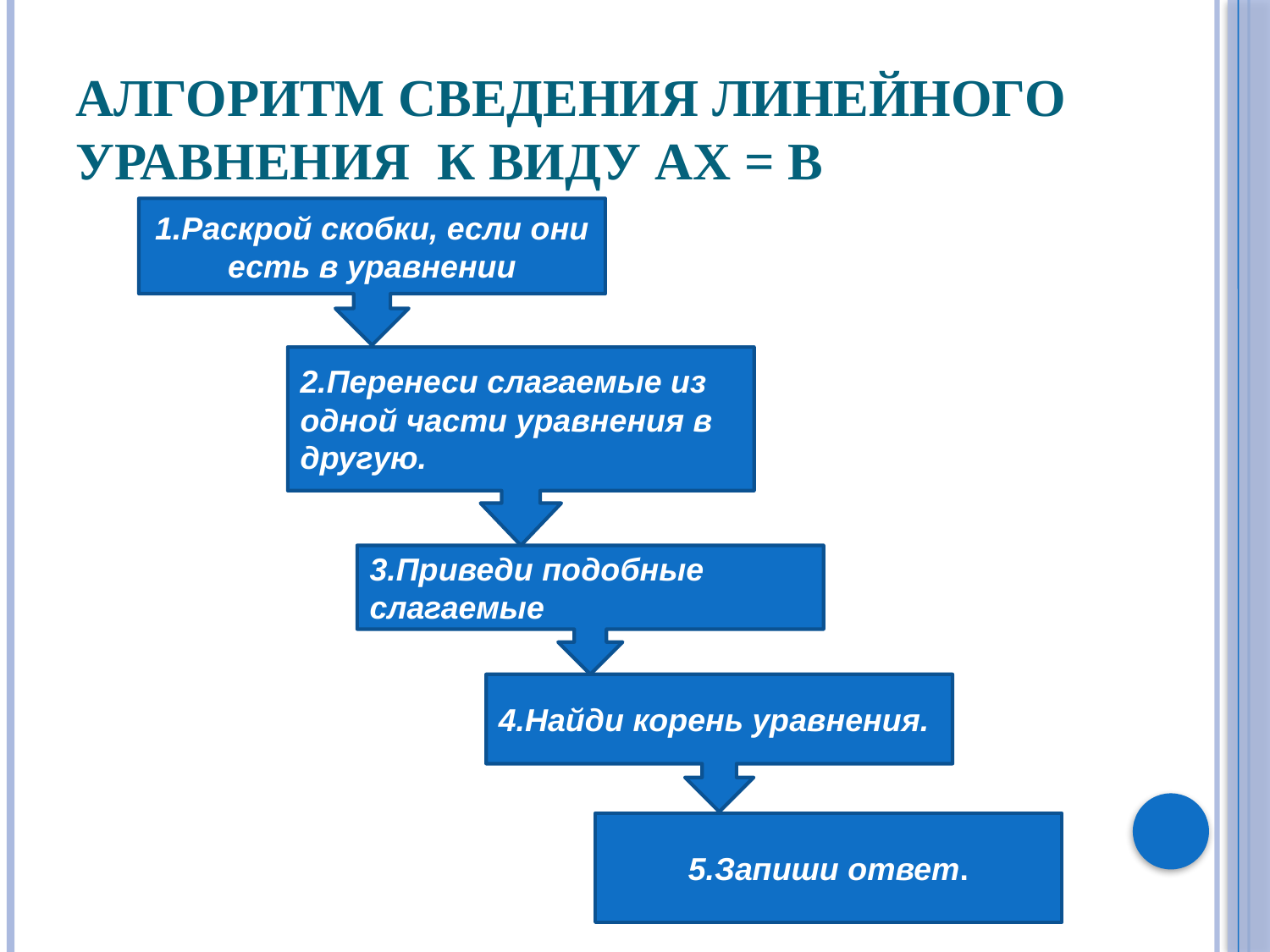

# Алгоритм сведения линейного уравнения  к виду ax = b
1.Раскрой скобки, если они есть в уравнении
2.Перенеси слагаемые из одной части уравнения в другую.
3.Приведи подобные слагаемые
4.Найди корень уравнения.
5.Запиши ответ.